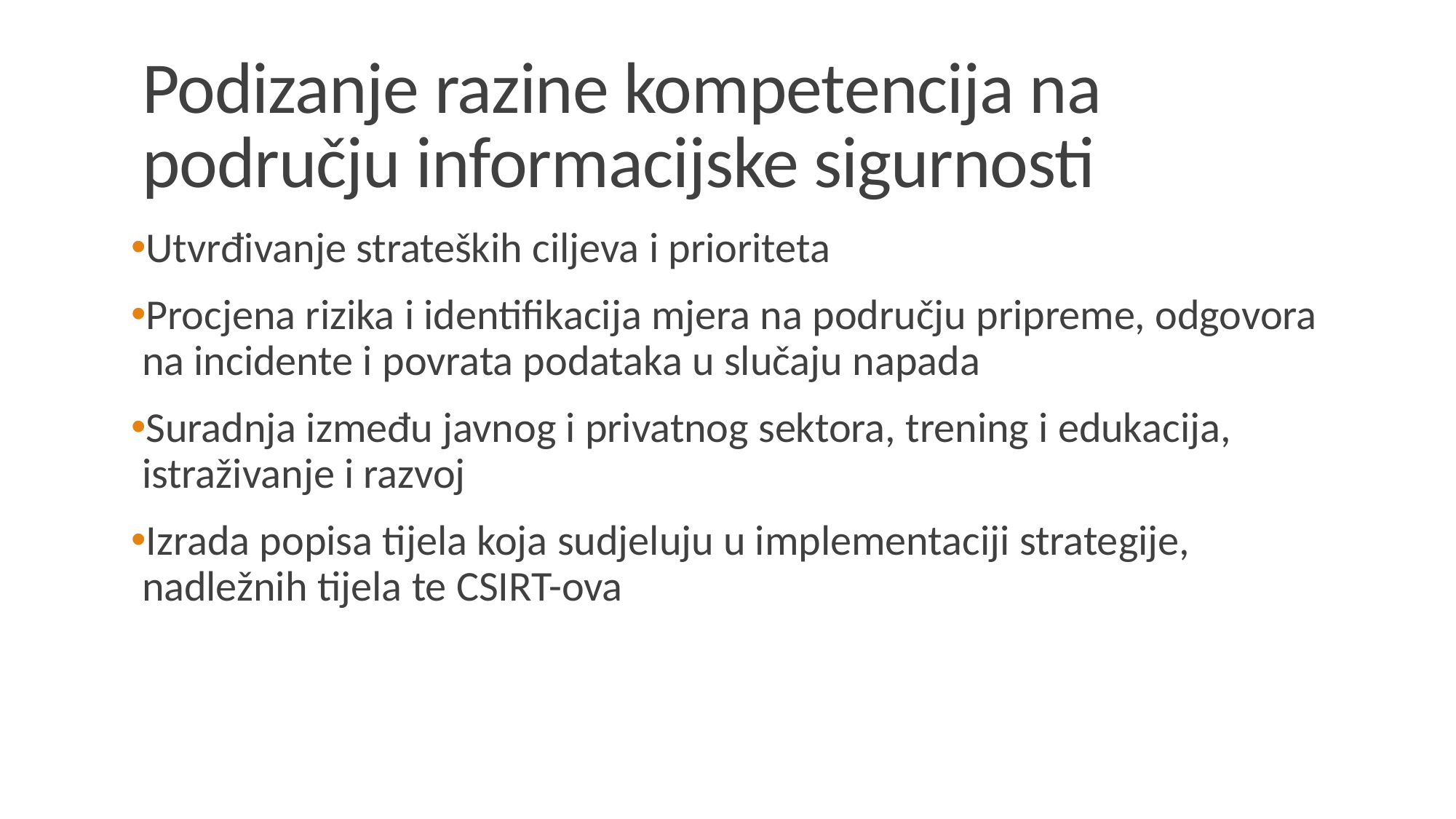

# Podizanje razine kompetencija na području informacijske sigurnosti
Utvrđivanje strateških ciljeva i prioriteta
Procjena rizika i identifikacija mjera na području pripreme, odgovora na incidente i povrata podataka u slučaju napada
Suradnja između javnog i privatnog sektora, trening i edukacija, istraživanje i razvoj
Izrada popisa tijela koja sudjeluju u implementaciji strategije, nadležnih tijela te CSIRT-ova